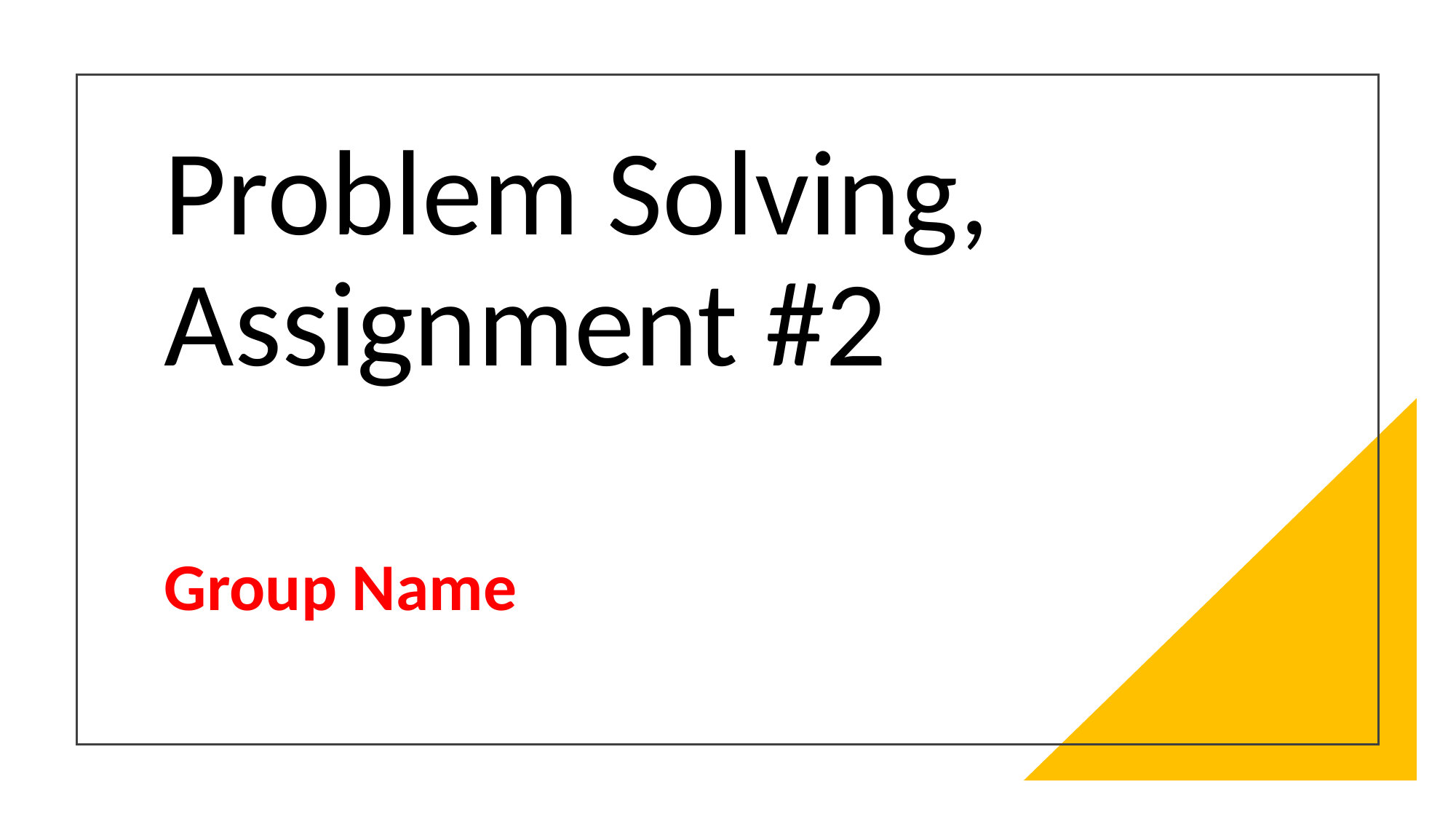

# Problem Solving, Assignment #2

Group Name